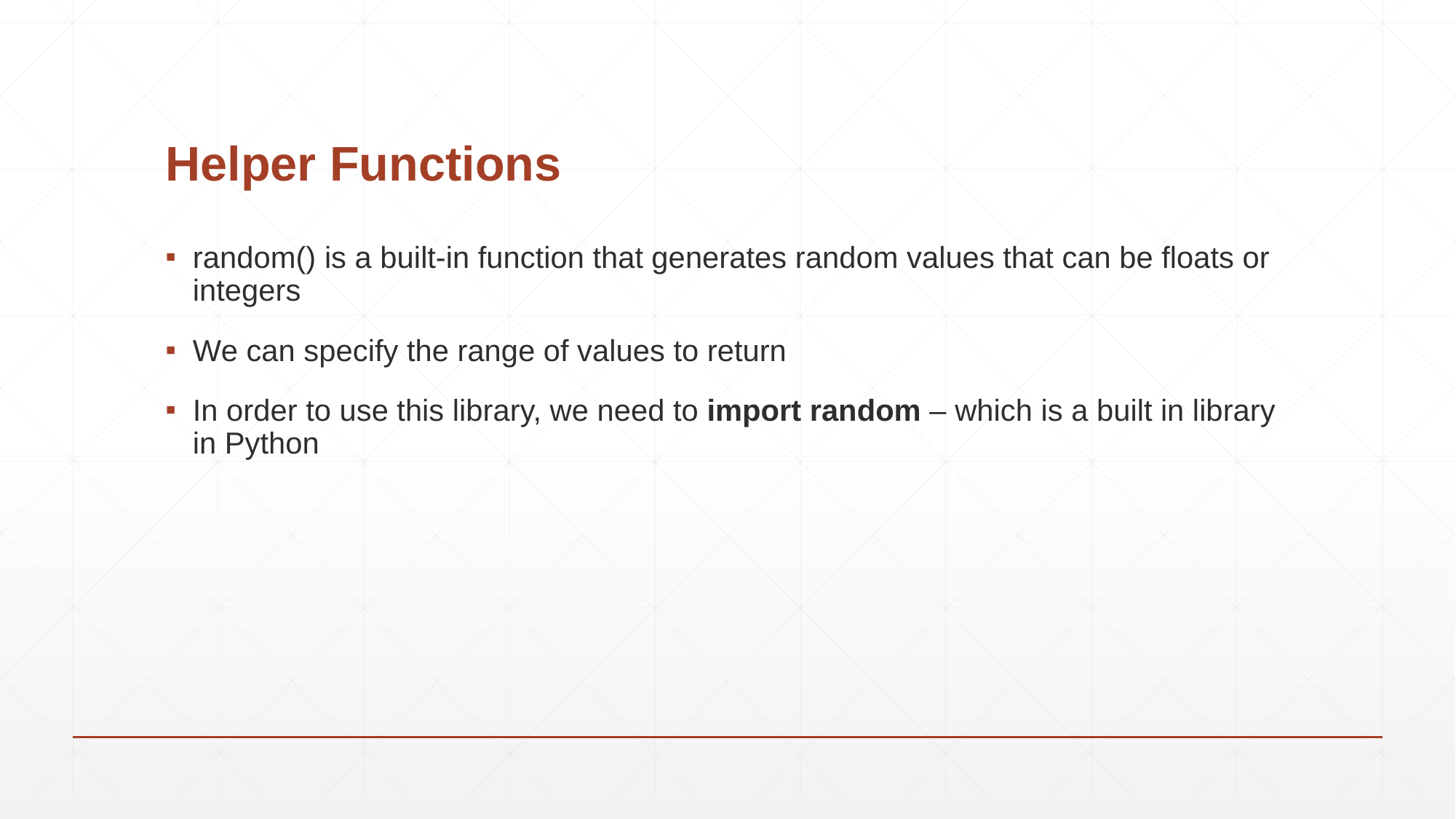

# Helper Functions
random() is a built-in function that generates random values that can be floats or integers
We can specify the range of values to return
In order to use this library, we need to import random – which is a built in library in Python